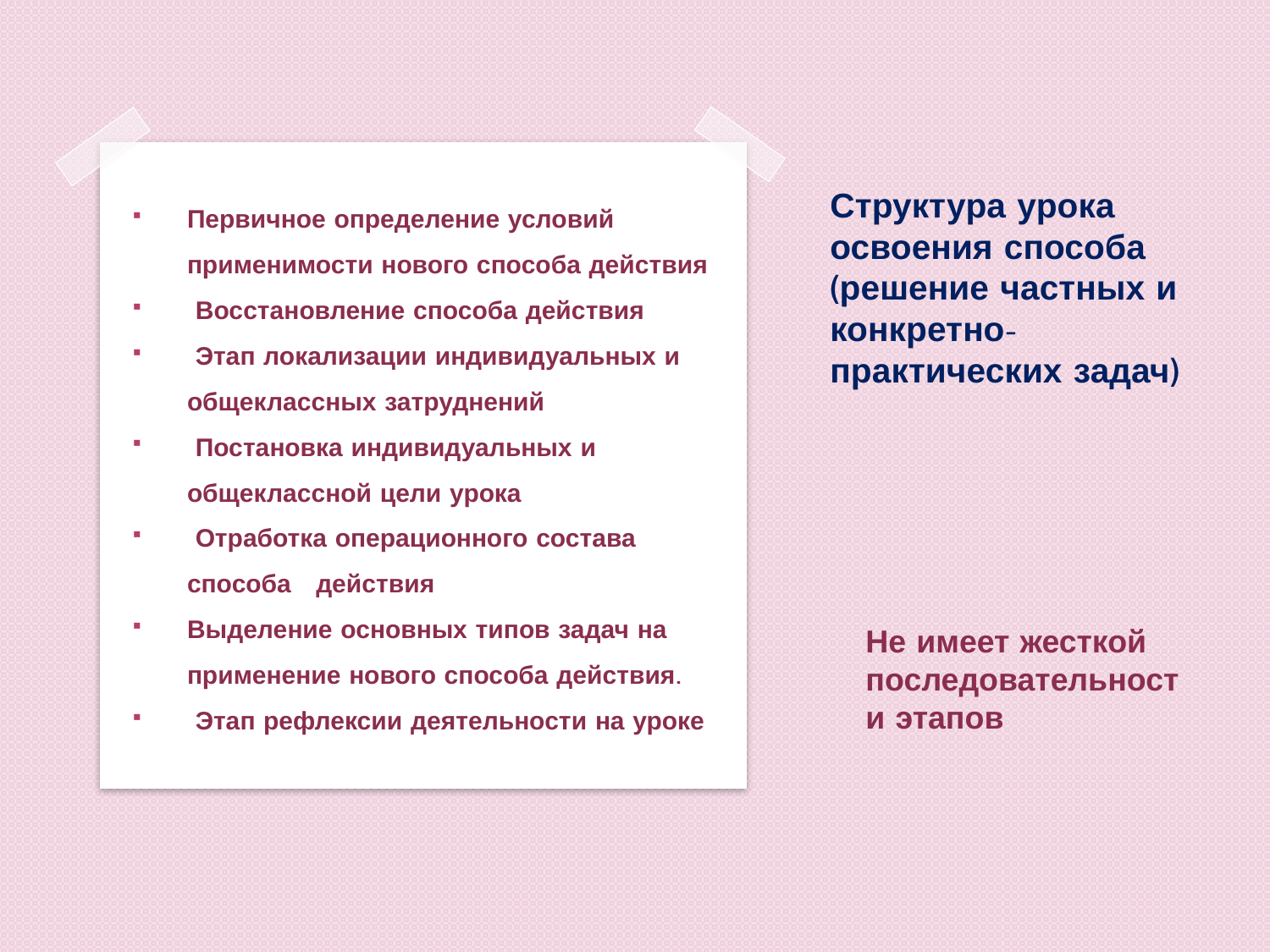

# Структура урока освоения способа (решение частных и конкретно-практических задач)
Первичное определение условий применимости нового способа действия
 Восстановление способа действия
 Этап локализации индивидуальных и общеклассных затруднений
 Постановка индивидуальных и общеклассной цели урока
 Отработка операционного состава способа   действия
Выделение основных типов задач на применение нового способа действия.
 Этап рефлексии деятельности на уроке

Не имеет жесткой последовательности этапов